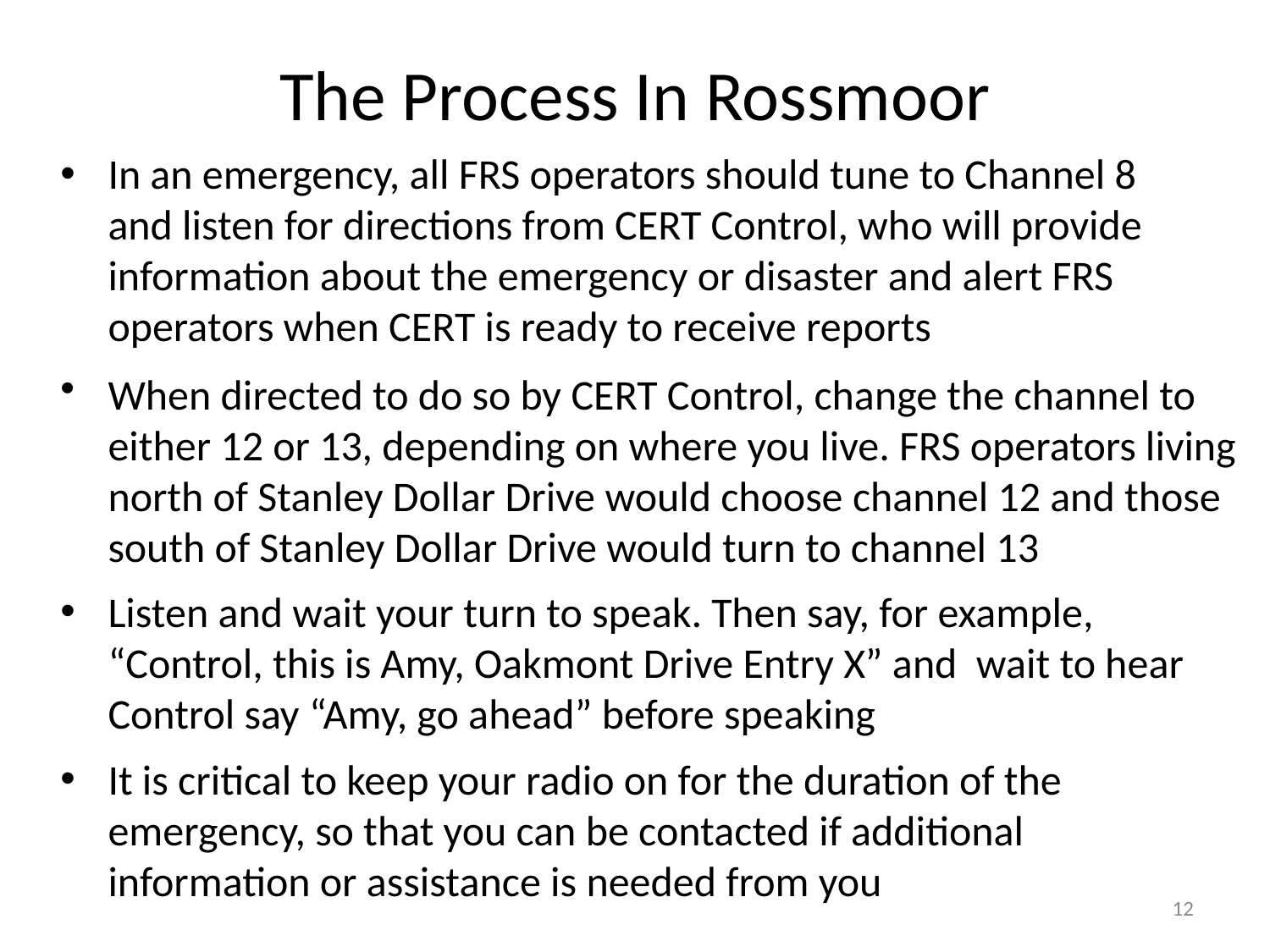

# The Process In Rossmoor
In an emergency, all FRS operators should tune to Channel 8 and listen for directions from CERT Control, who will provide information about the emergency or disaster and alert FRS operators when CERT is ready to receive reports
When directed to do so by CERT Control, change the channel to either 12 or 13, depending on where you live. FRS operators living north of Stanley Dollar Drive would choose channel 12 and those south of Stanley Dollar Drive would turn to channel 13
Listen and wait your turn to speak. Then say, for example, “Control, this is Amy, Oakmont Drive Entry X” and  wait to hear Control say “Amy, go ahead” before speaking
It is critical to keep your radio on for the duration of the emergency, so that you can be contacted if additional information or assistance is needed from you
12